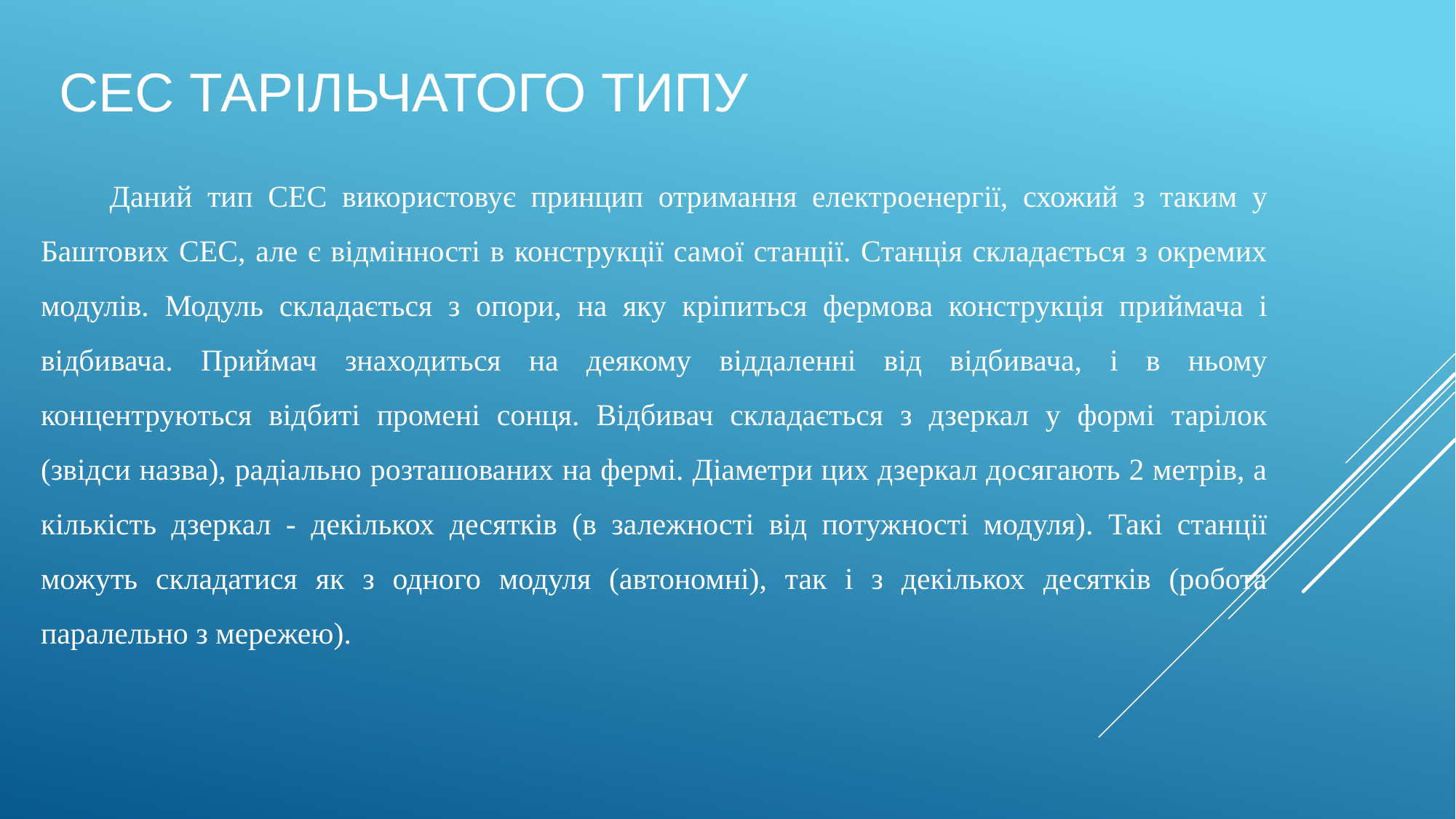

# СЕС тарільчатого типу
 Даний тип СЕС використовує принцип отримання електроенергії, схожий з таким у Баштових СЕС, але є відмінності в конструкції самої станції. Станція складається з окремих модулів. Модуль складається з опори, на яку кріпиться фермова конструкція приймача і відбивача. Приймач знаходиться на деякому віддаленні від відбивача, і в ньому концентруються відбиті промені сонця. Відбивач складається з дзеркал у формі тарілок (звідси назва), радіально розташованих на фермі. Діаметри цих дзеркал досягають 2 метрів, а кількість дзеркал - декількох десятків (в залежності від потужності модуля). Такі станції можуть складатися як з одного модуля (автономні), так і з декількох десятків (робота паралельно з мережею).